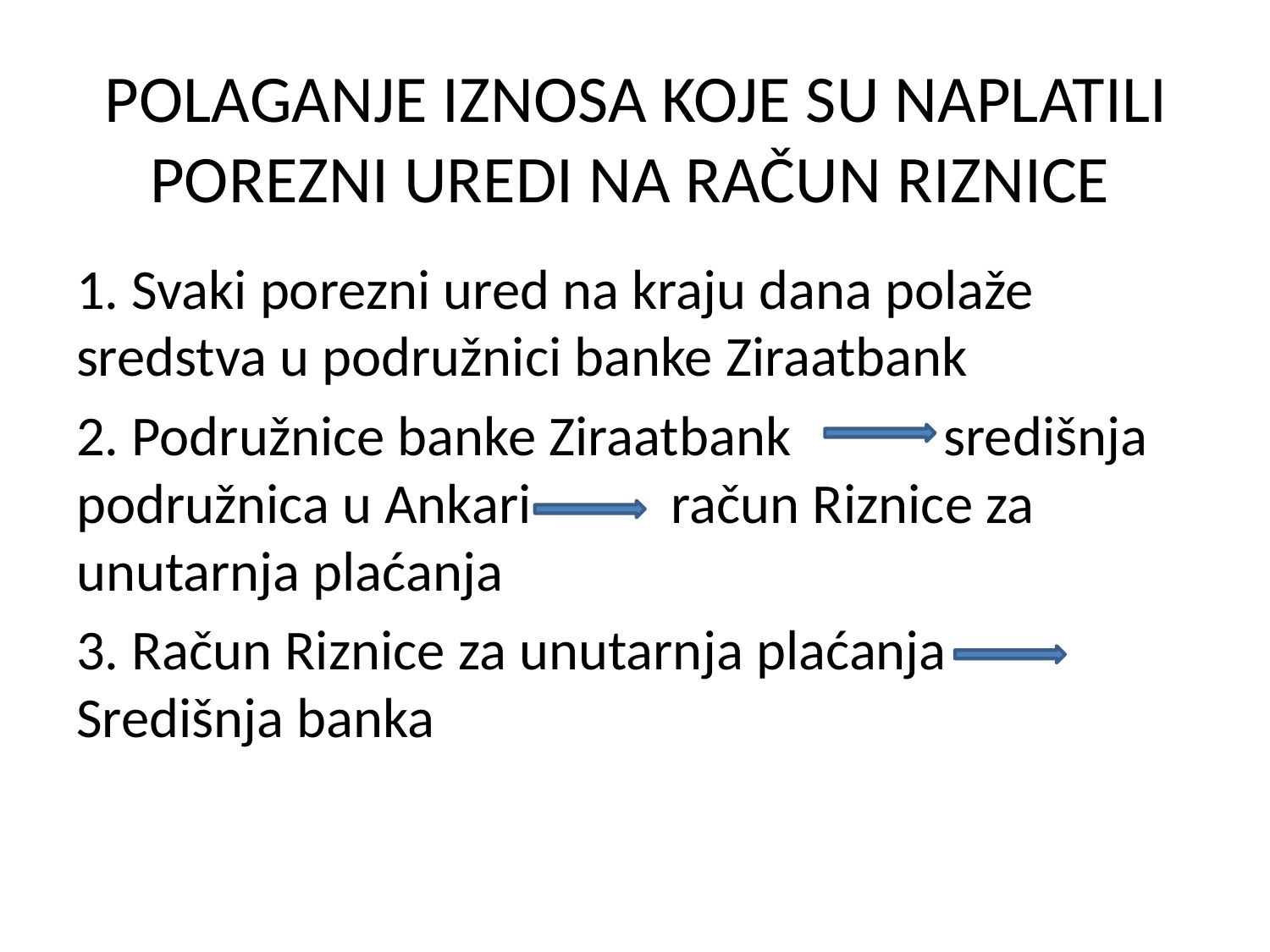

# POLAGANJE IZNOSA KOJE SU NAPLATILI POREZNI UREDI NA RAČUN RIZNICE
1. Svaki porezni ured na kraju dana polaže sredstva u podružnici banke Ziraatbank
2. Podružnice banke Ziraatbank            središnja podružnica u Ankari           račun Riznice za unutarnja plaćanja
3. Račun Riznice za unutarnja plaćanja     Središnja banka